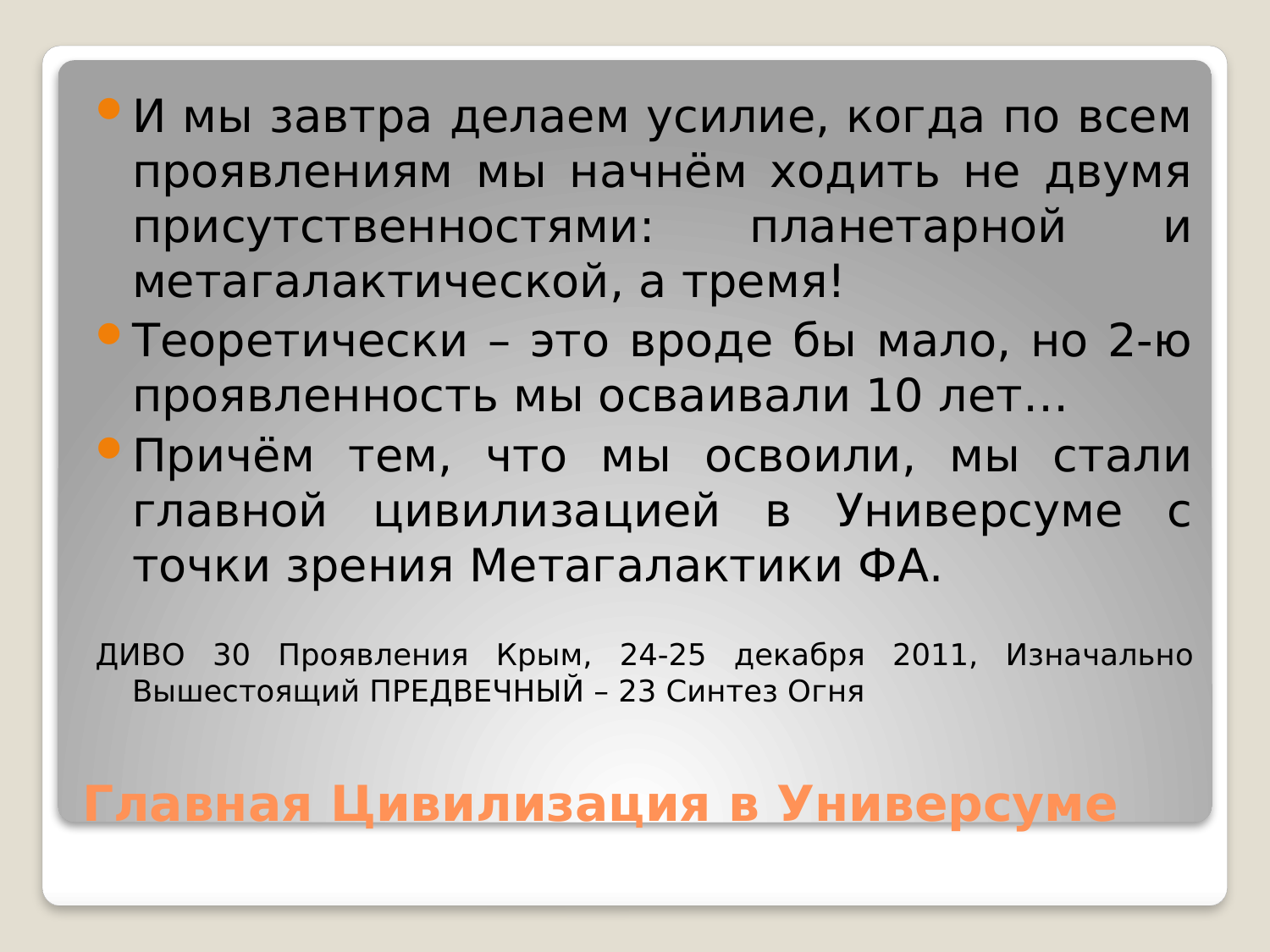

И мы завтра делаем усилие, когда по всем проявлениям мы начнём ходить не двумя присутственностями: планетарной и метагалактической, а тремя!
Теоретически – это вроде бы мало, но 2‑ю проявленность мы осваивали 10 лет…
Причём тем, что мы освоили, мы стали главной цивилизацией в Универсуме с точки зрения Метагалактики ФА.

ДИВО 30 Проявления Крым, 24-25 декабря 2011, Изначально Вышестоящий ПРЕДВЕЧНЫЙ – 23 Синтез Огня

# Главная Цивилизация в Универсуме